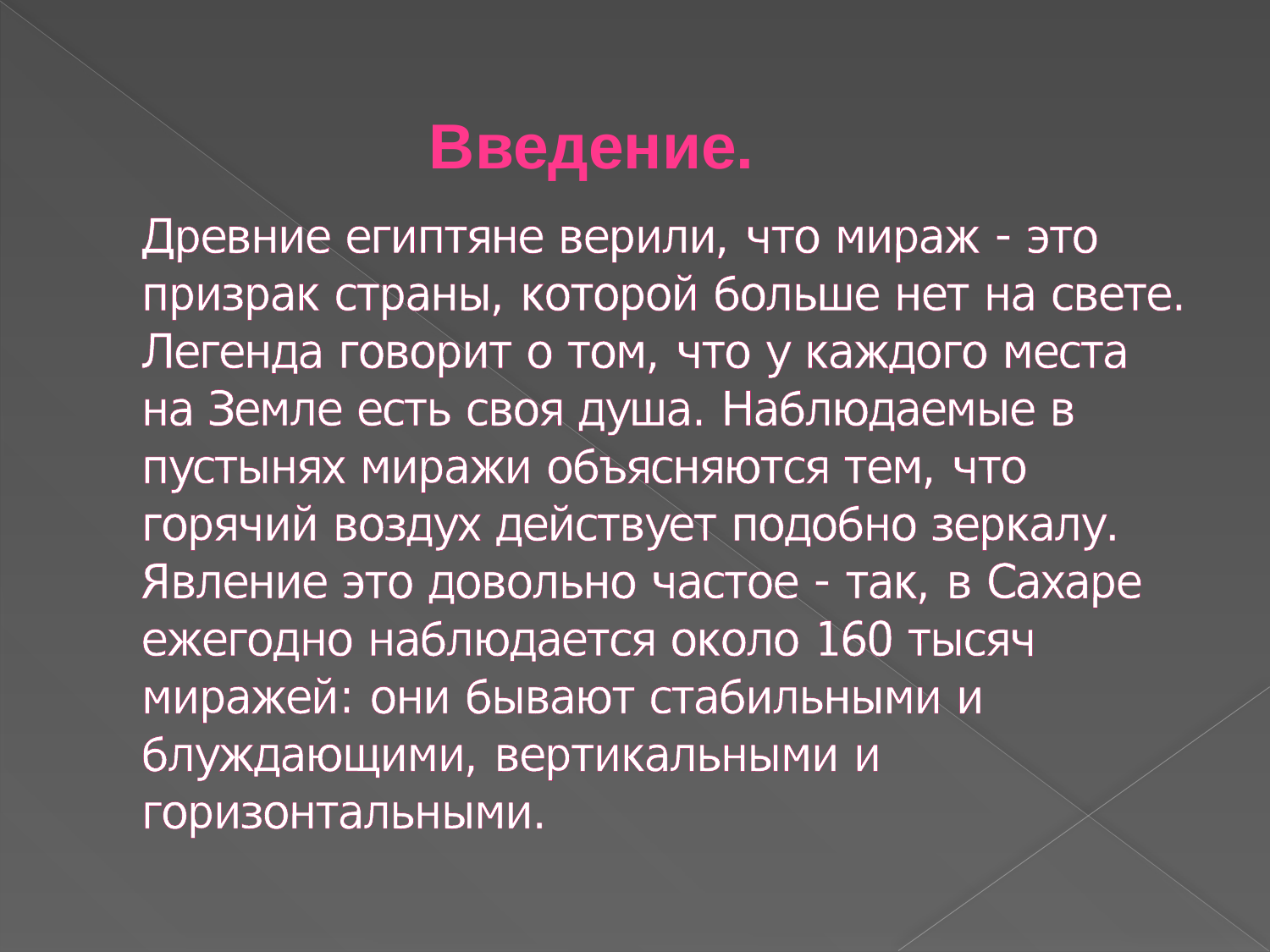

Введение.
# Древние египтяне верили, что мираж - это призрак страны, которой больше нет на свете. Легенда говорит о том, что у каждого места на Земле есть своя душа. Наблюдаемые в пустынях миражи объясняются тем, что горячий воздух действует подобно зеркалу. Явление это довольно частое - так, в Сахаре ежегодно наблюдается около 160 тысяч миражей: они бывают стабильными и блуждающими, вертикальными и горизонтальными.